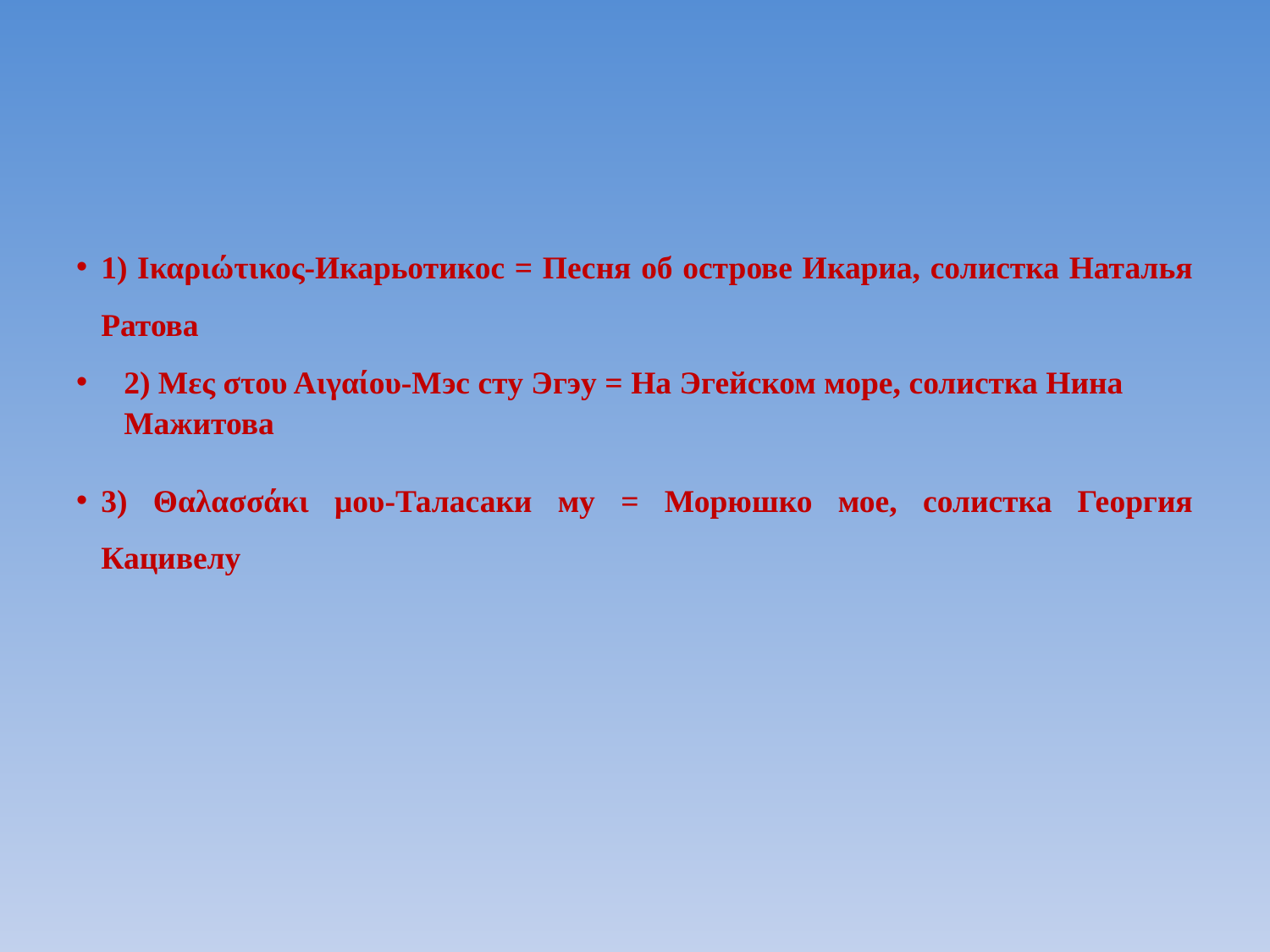

#
1) Ικαριώτικος-Икарьотикос = Песня об острове Икариа, солистка Наталья Ратова
2) Μες στου Αιγαίου-Мэс сту Эгэу = На Эгейском море, солистка Нина Мажитова
3) Θαλασσάκι μου-Таласаки му = Морюшко мое, солистка Георгия Кацивелу